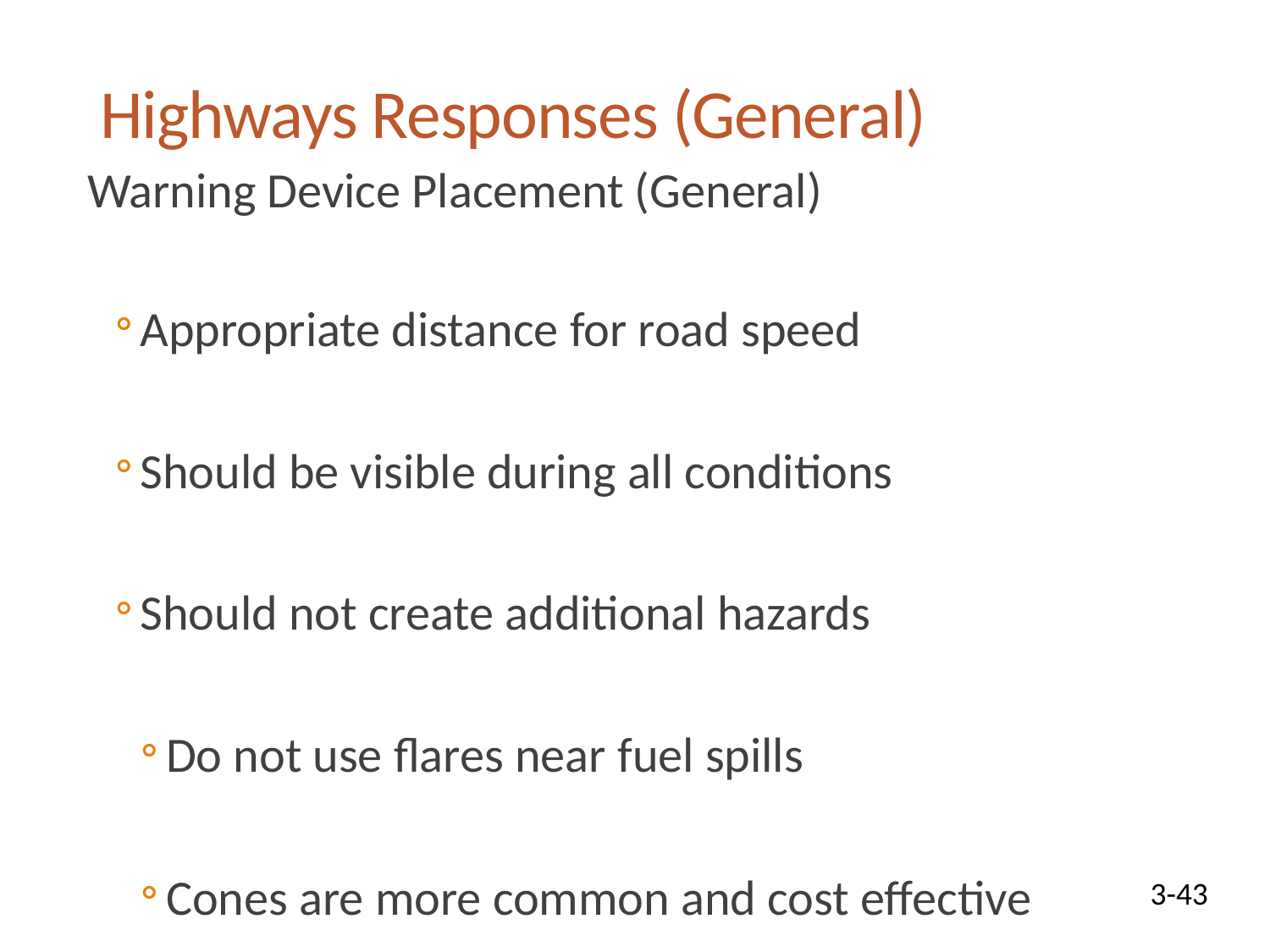

# Highways Responses (General)
Warning Device Placement (General)

Appropriate distance for road speed

Should be visible during all conditions

Should not create additional hazards

Do not use flares near fuel spills

Cones are more common and cost effective
3-43
4/4/2025